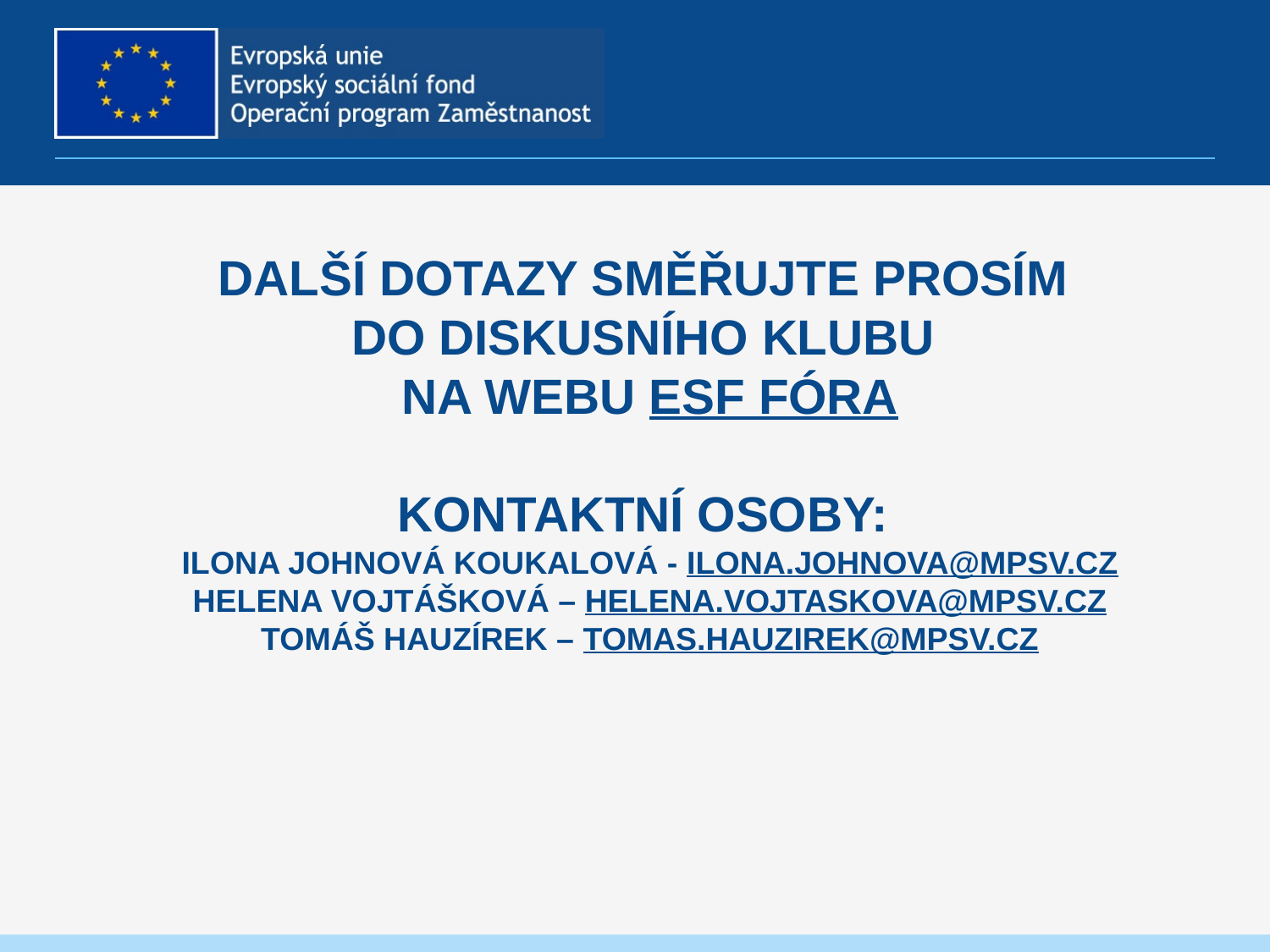

# Další dotazy směřujte prosím do diskusního klubu na webu ESF Fóra Kontaktní osoby: Ilona Johnová Koukalová - Ilona.johnova@mpsv.cz Helena Vojtášková – Helena.vojtaskova@mpsv.cz Tomáš Hauzírek – tomas.hauzirek@mpsv.cz